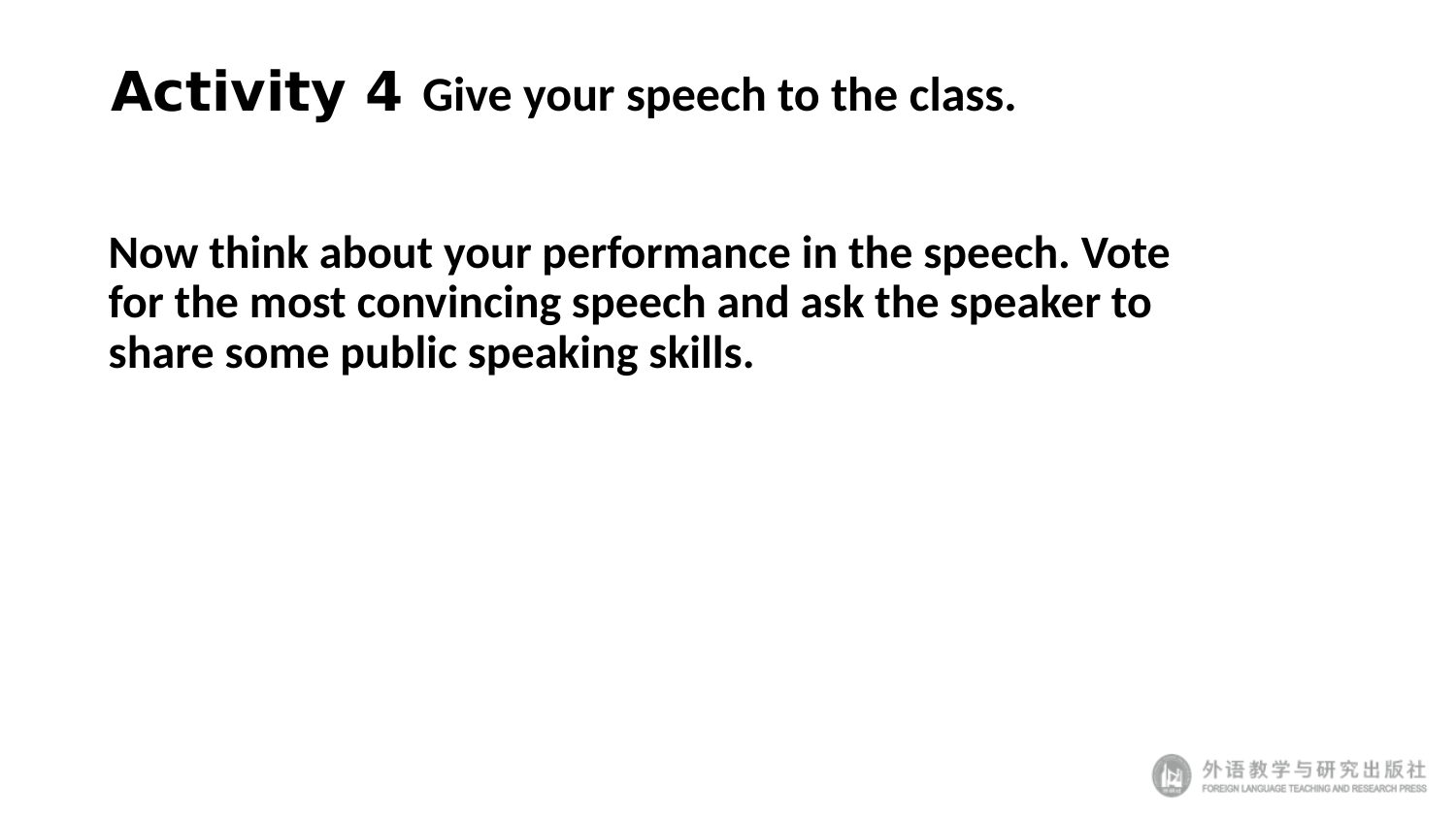

# Activity 4 Give your speech to the class.
Now think about your performance in the speech. Vote for the most convincing speech and ask the speaker to share some public speaking skills.